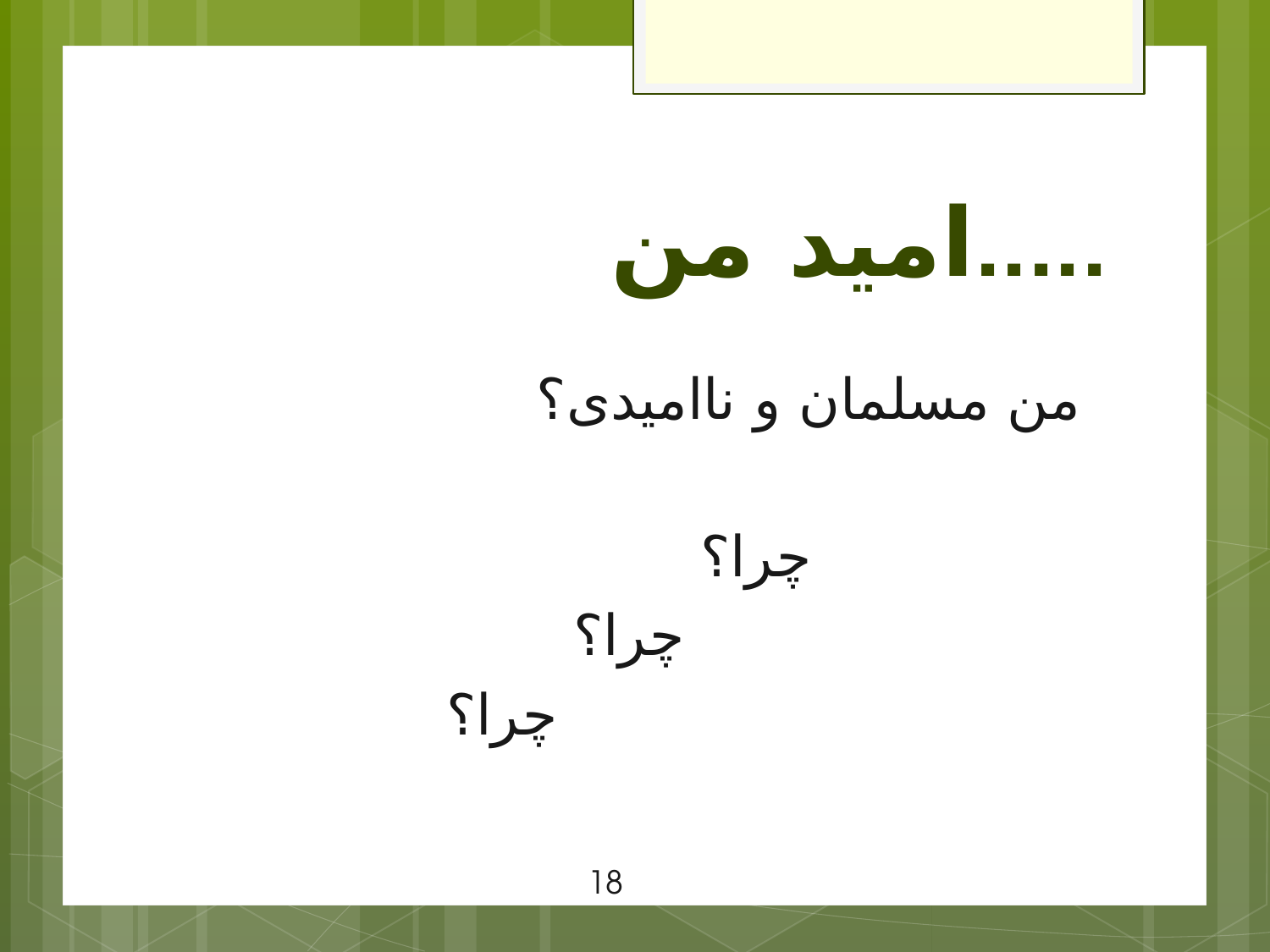

# امید من.....
من مسلمان و ناامیدی؟

			چرا؟
				چرا؟
					چرا؟

18